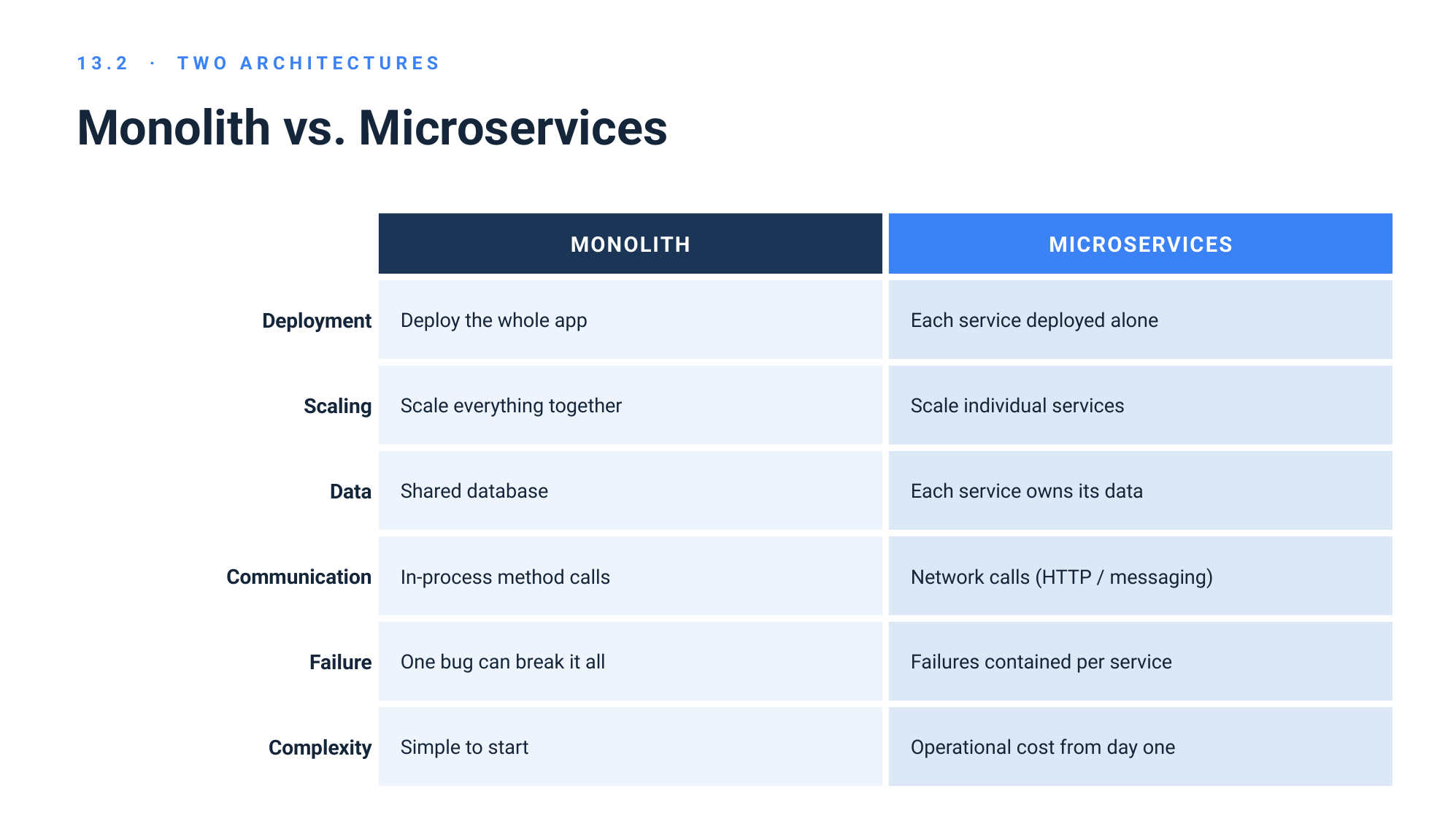

13.2  ·  TWO ARCHITECTURES
Monolith vs. Microservices

MONOLITH

MICROSERVICES
Deployment

Deploy the whole app

Each service deployed alone
Scaling

Scale everything together

Scale individual services
Data

Shared database

Each service owns its data
Communication

In-process method calls

Network calls (HTTP / messaging)
Failure

One bug can break it all

Failures contained per service
Complexity

Simple to start

Operational cost from day one